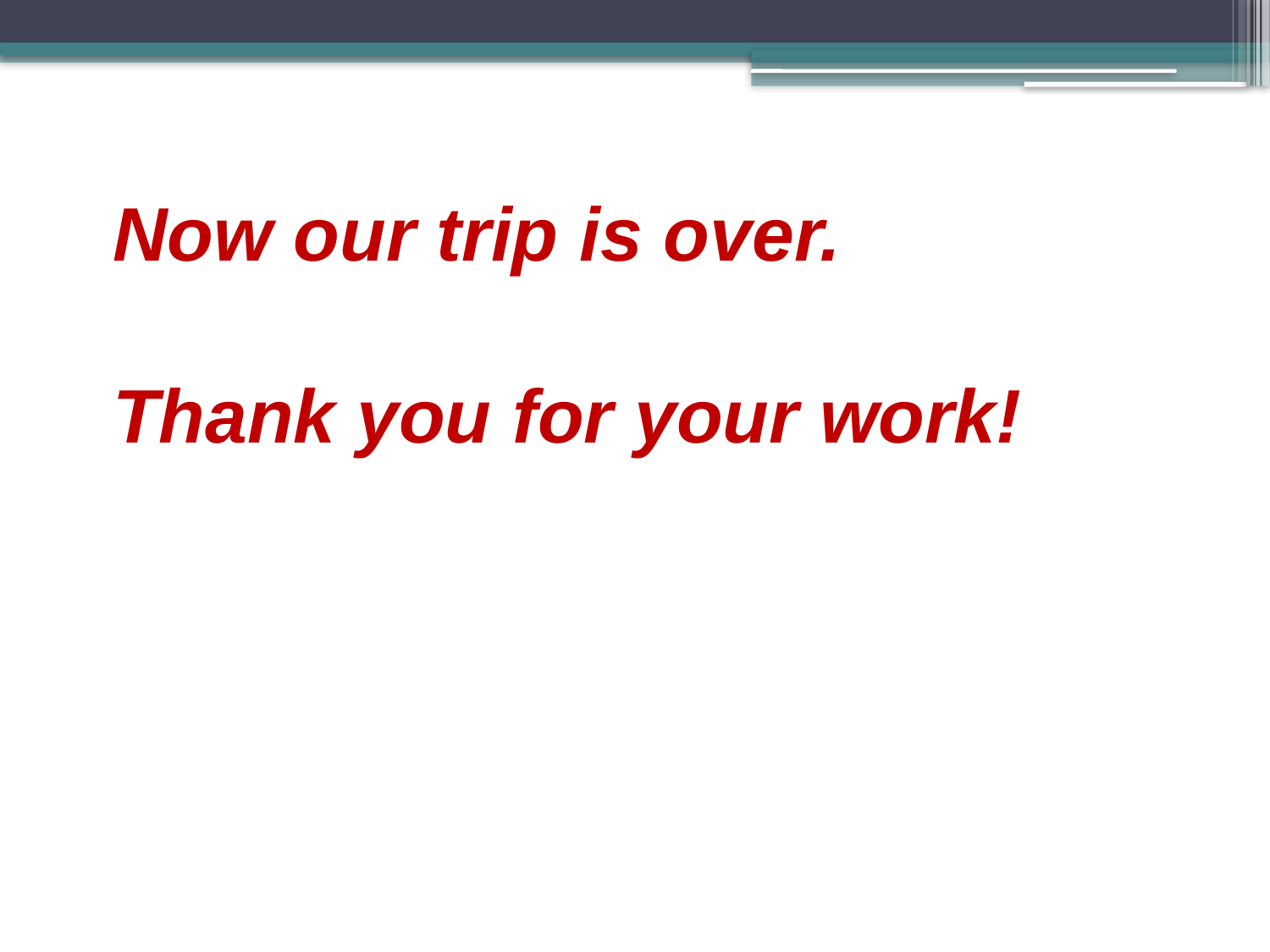

# Now our trip is over. Thank you for your work!